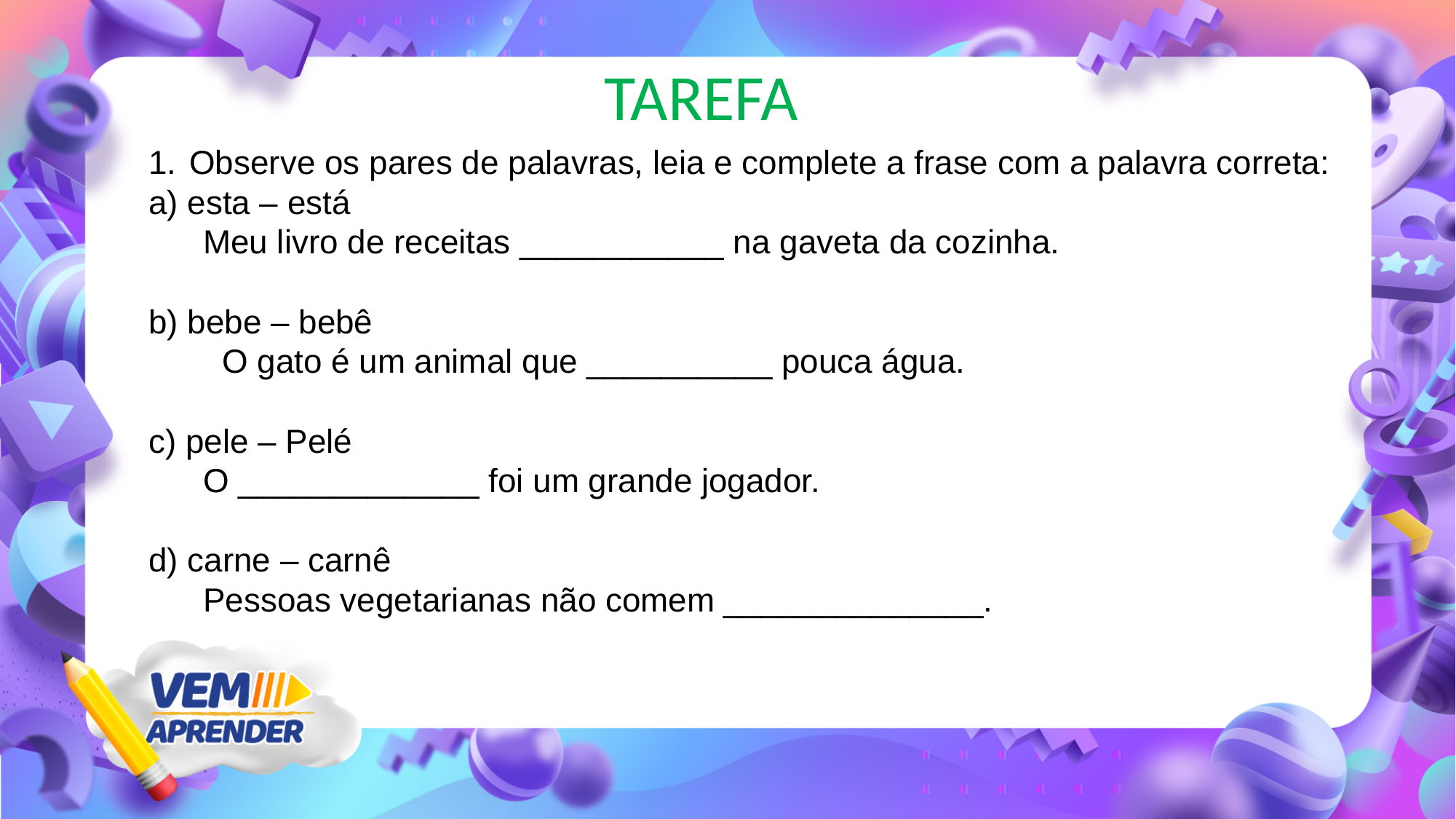

# TAREFA
Observe os pares de palavras, leia e complete a frase com a palavra correta:
a) esta – está
Meu livro de receitas ___________ na gaveta da cozinha.

b) bebe – bebê
     O gato é um animal que __________ pouca água.

c) pele – Pelé
O _____________ foi um grande jogador.

d) carne – carnê
Pessoas vegetarianas não comem ______________.